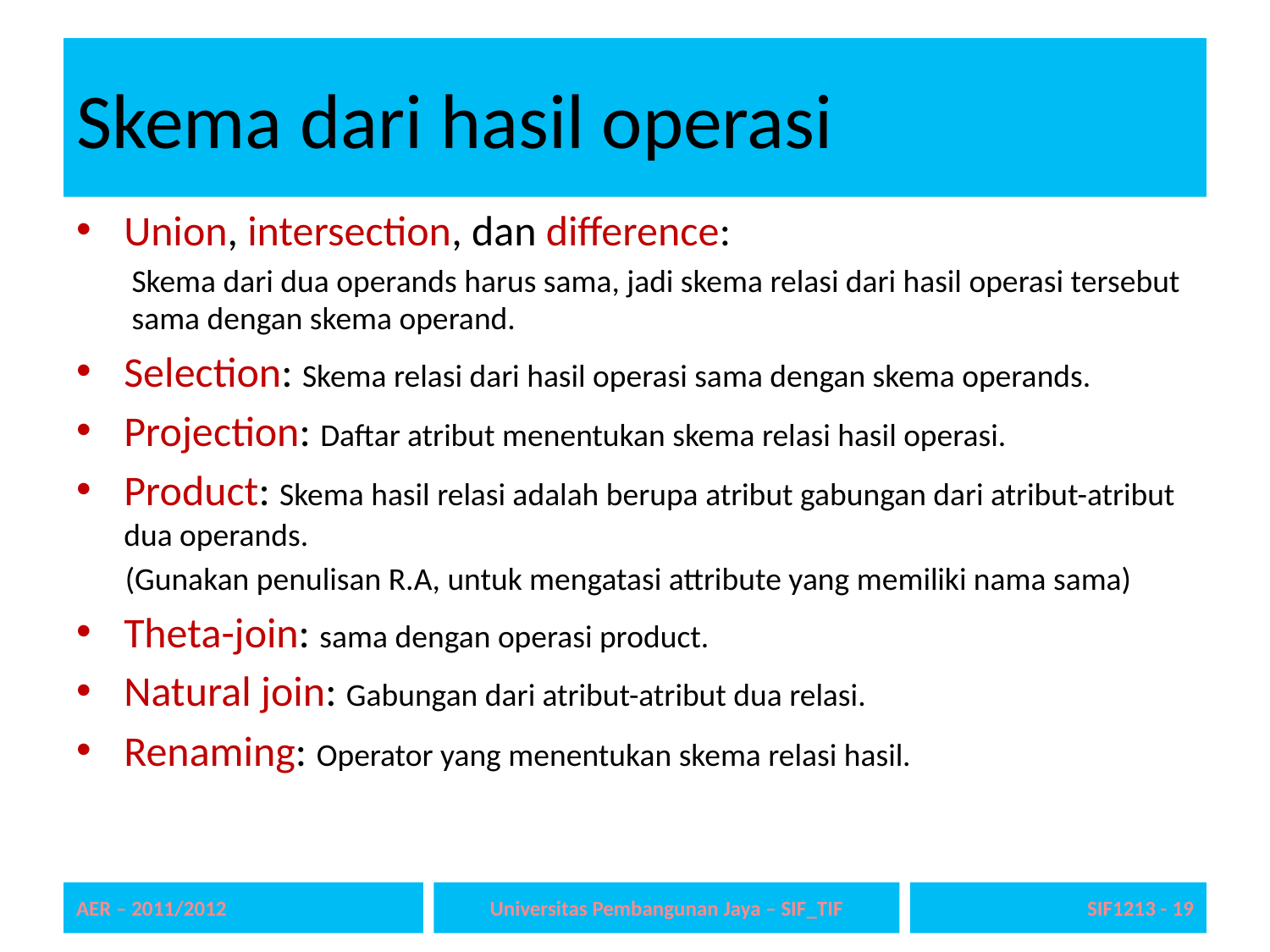

# Skema dari hasil operasi
Union, intersection, dan difference:
Skema dari dua operands harus sama, jadi skema relasi dari hasil operasi tersebut sama dengan skema operand.
Selection: Skema relasi dari hasil operasi sama dengan skema operands.
Projection: Daftar atribut menentukan skema relasi hasil operasi.
Product: Skema hasil relasi adalah berupa atribut gabungan dari atribut-atribut dua operands.
(Gunakan penulisan R.A, untuk mengatasi attribute yang memiliki nama sama)
Theta-join: sama dengan operasi product.
Natural join: Gabungan dari atribut-atribut dua relasi.
Renaming: Operator yang menentukan skema relasi hasil.
AER – 2011/2012
Universitas Pembangunan Jaya – SIF_TIF
SIF1213 - 19